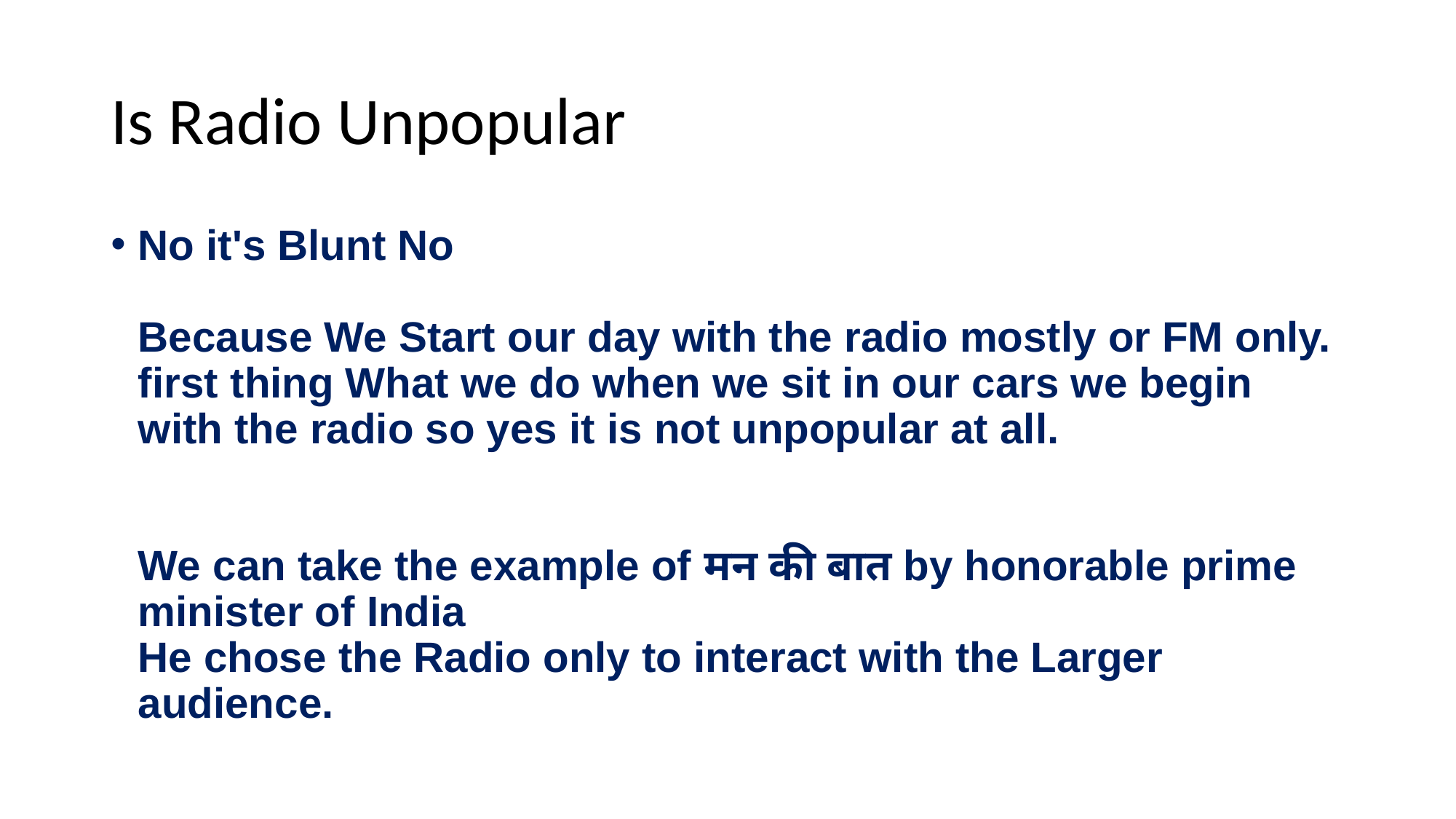

# Is Radio Unpopular
No it's Blunt No
Because We Start our day with the radio mostly or FM only. first thing What we do when we sit in our cars we begin with the radio so yes it is not unpopular at all.
We can take the example of मन की बात by honorable prime minister of India
He chose the Radio only to interact with the Larger audience.